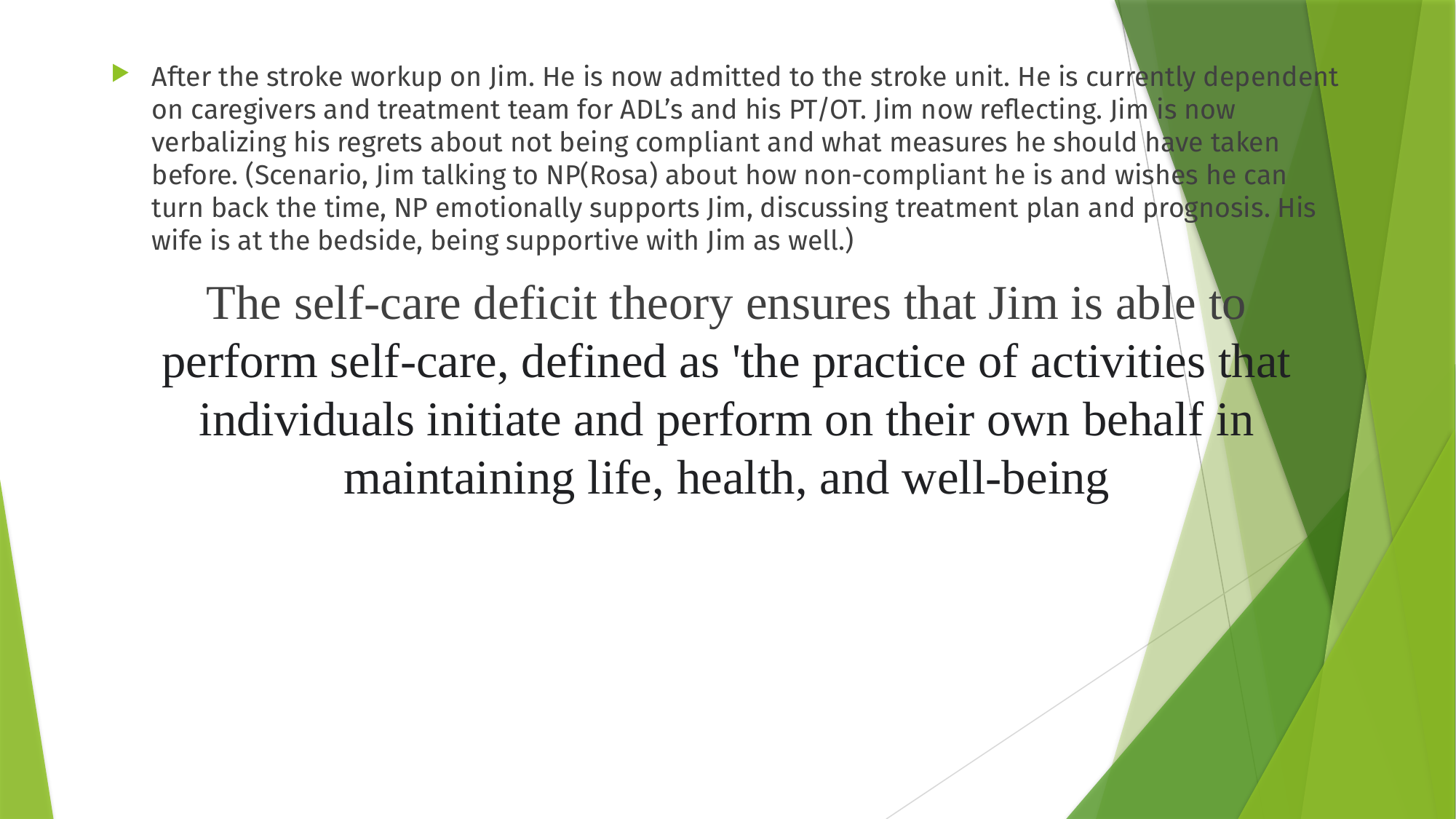

After the stroke workup on Jim. He is now admitted to the stroke unit. He is currently dependent on caregivers and treatment team for ADL’s and his PT/OT. Jim now reflecting. Jim is now verbalizing his regrets about not being compliant and what measures he should have taken before. (Scenario, Jim talking to NP(Rosa) about how non-compliant he is and wishes he can turn back the time, NP emotionally supports Jim, discussing treatment plan and prognosis. His wife is at the bedside, being supportive with Jim as well.)
The self-care deficit theory ensures that Jim is able to perform self-care, defined as 'the practice of activities that individuals initiate and perform on their own behalf in maintaining life, health, and well-being